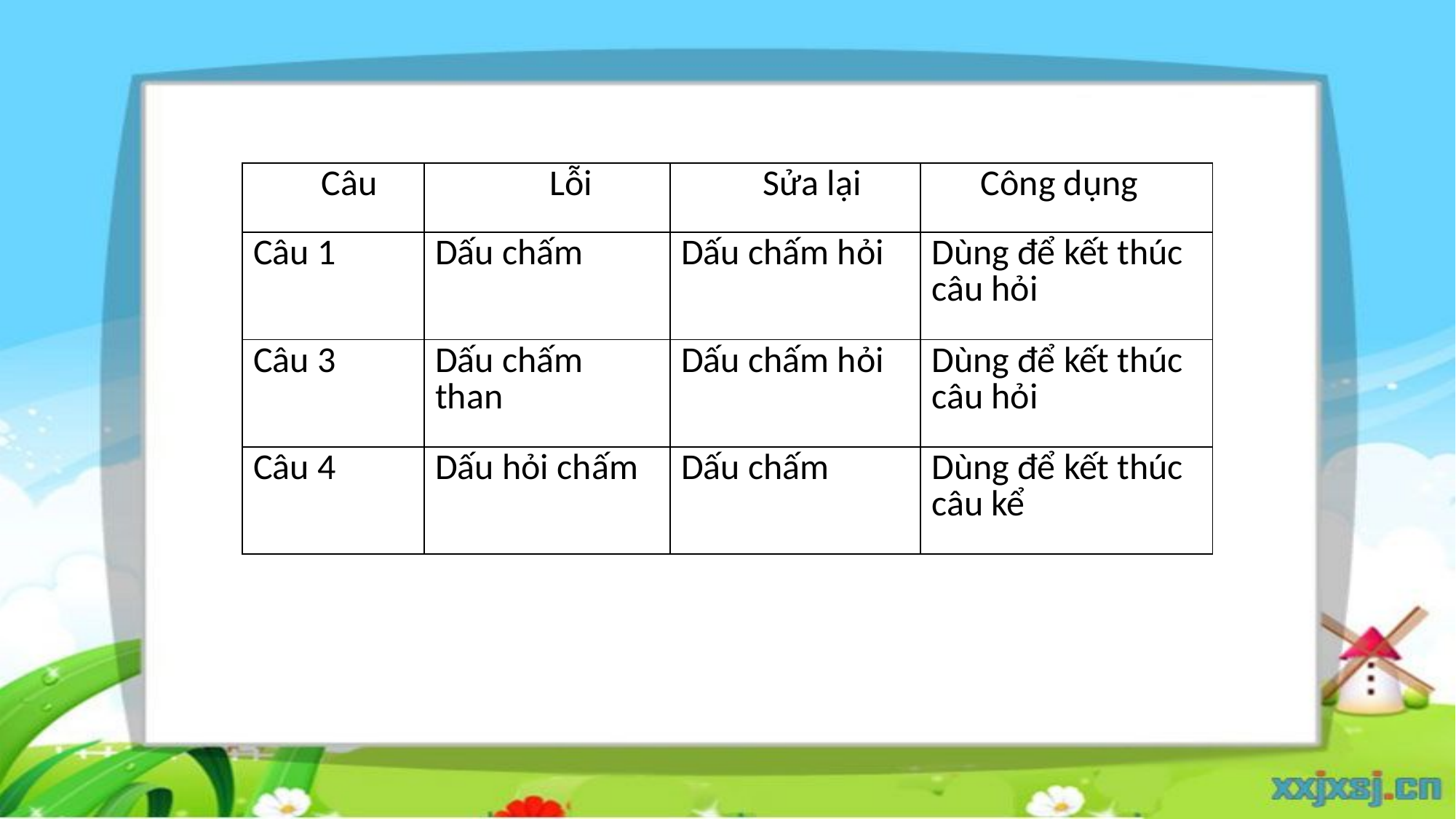

| Câu | Lỗi | Sửa lại | Công dụng |
| --- | --- | --- | --- |
| Câu 1 | Dấu chấm | Dấu chấm hỏi | Dùng để kết thúc câu hỏi |
| Câu 3 | Dấu chấm than | Dấu chấm hỏi | Dùng để kết thúc câu hỏi |
| Câu 4 | Dấu hỏi chấm | Dấu chấm | Dùng để kết thúc câu kể |